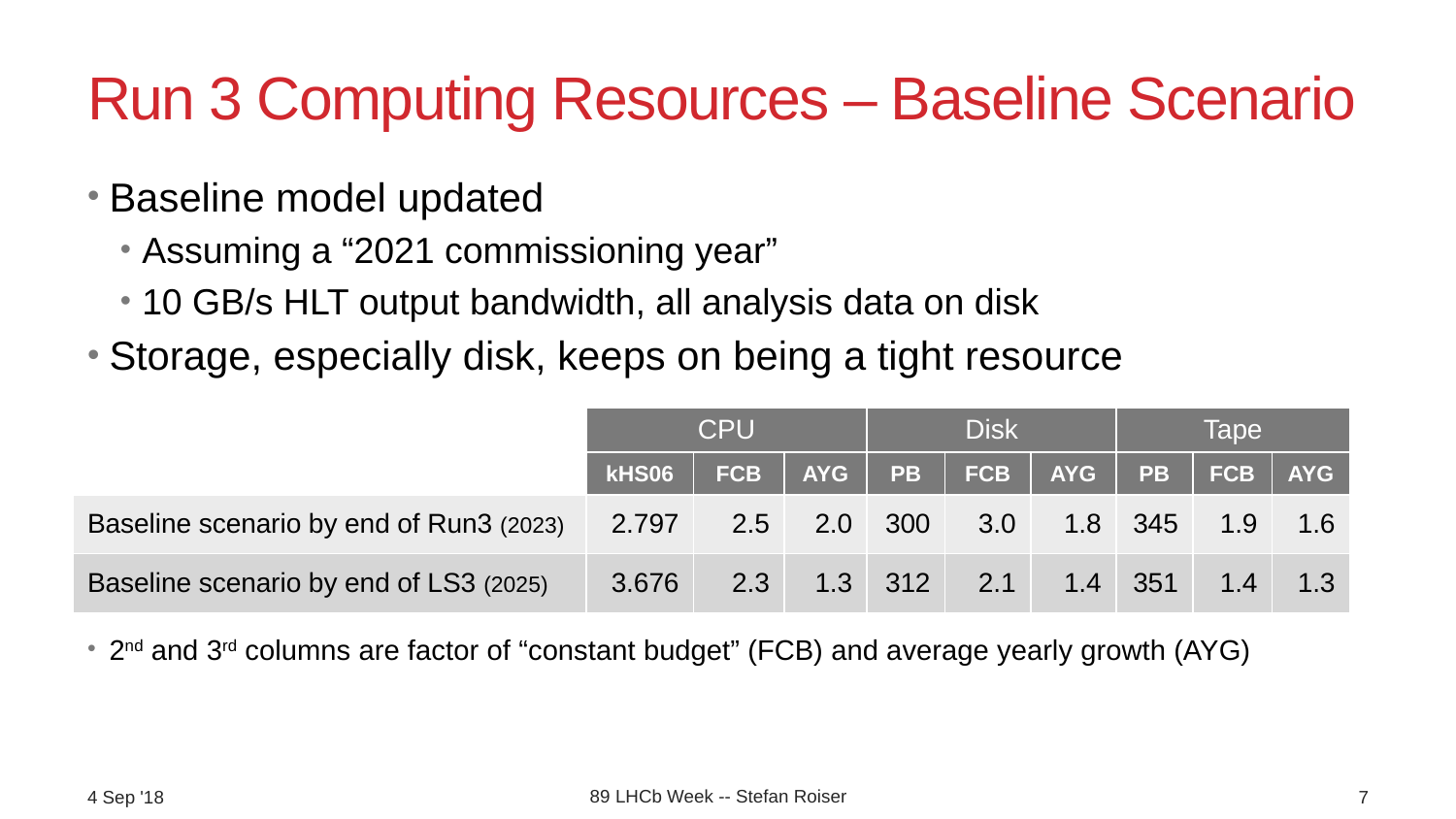

# Run 3 Computing Resources – Baseline Scenario
Baseline model updated
Assuming a “2021 commissioning year”
10 GB/s HLT output bandwidth, all analysis data on disk
Storage, especially disk, keeps on being a tight resource

|  | CPU |  |  | Disk |  |  | Tape |  |  |
| --- | --- | --- | --- | --- | --- | --- | --- | --- | --- |
|  | kHS06 | FCB | AYG | PB | FCB | AYG | PB | FCB | AYG |
| Baseline scenario by end of Run3 (2023) | 2.797 | 2.5 | 2.0 | 300 | 3.0 | 1.8 | 345 | 1.9 | 1.6 |
| Baseline scenario by end of LS3 (2025) | 3.676 | 2.3 | 1.3 | 312 | 2.1 | 1.4 | 351 | 1.4 | 1.3 |
2nd and 3rd columns are factor of “constant budget” (FCB) and average yearly growth (AYG)

89 LHCb Week -- Stefan Roiser
4 Sep '18
7